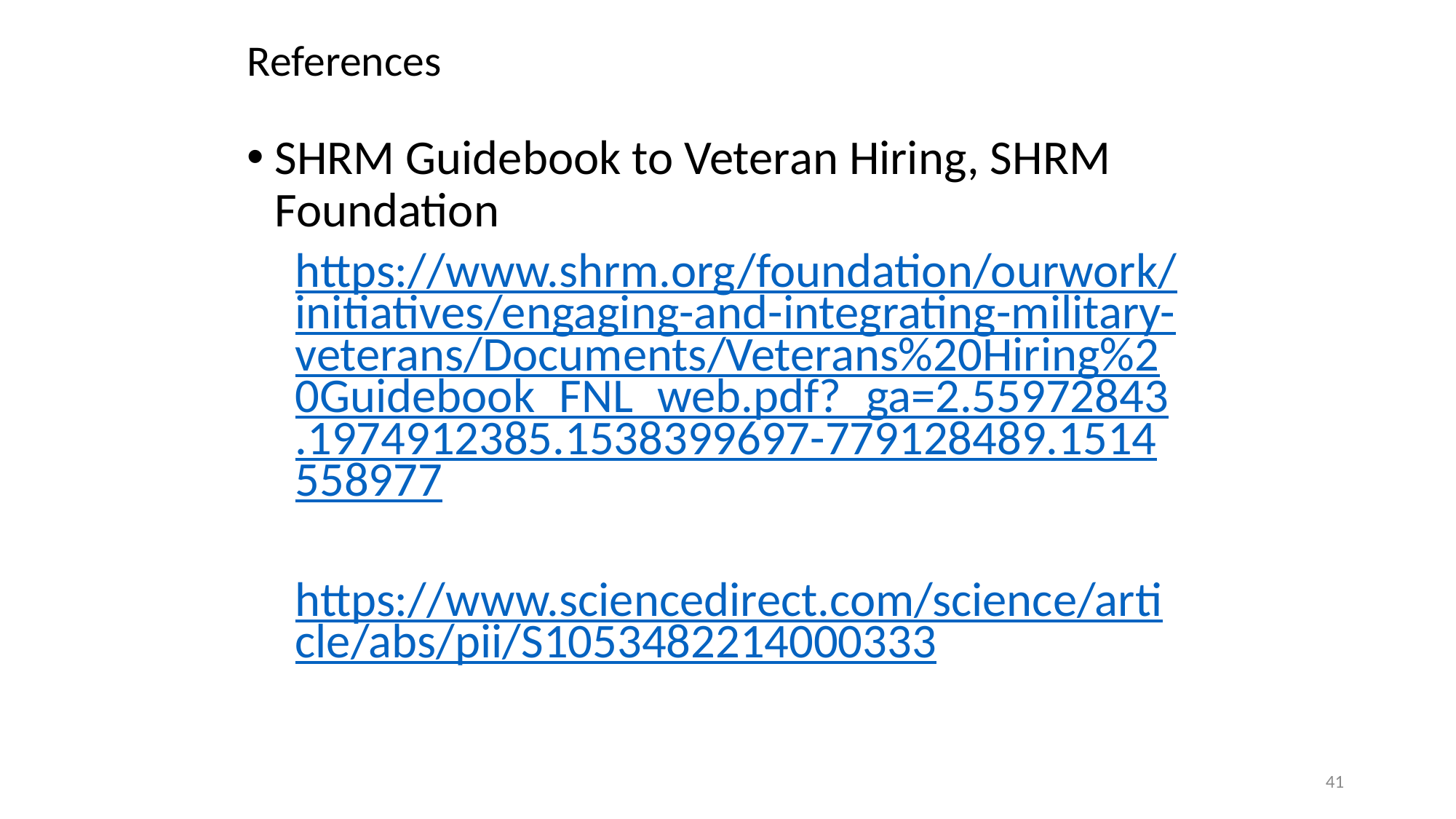

# References
SHRM Guidebook to Veteran Hiring, SHRM Foundation
https://www.shrm.org/foundation/ourwork/initiatives/engaging-and-integrating-military-veterans/Documents/Veterans%20Hiring%20Guidebook_FNL_web.pdf?_ga=2.55972843.1974912385.1538399697-779128489.1514558977

https://www.sciencedirect.com/science/article/abs/pii/S1053482214000333
41